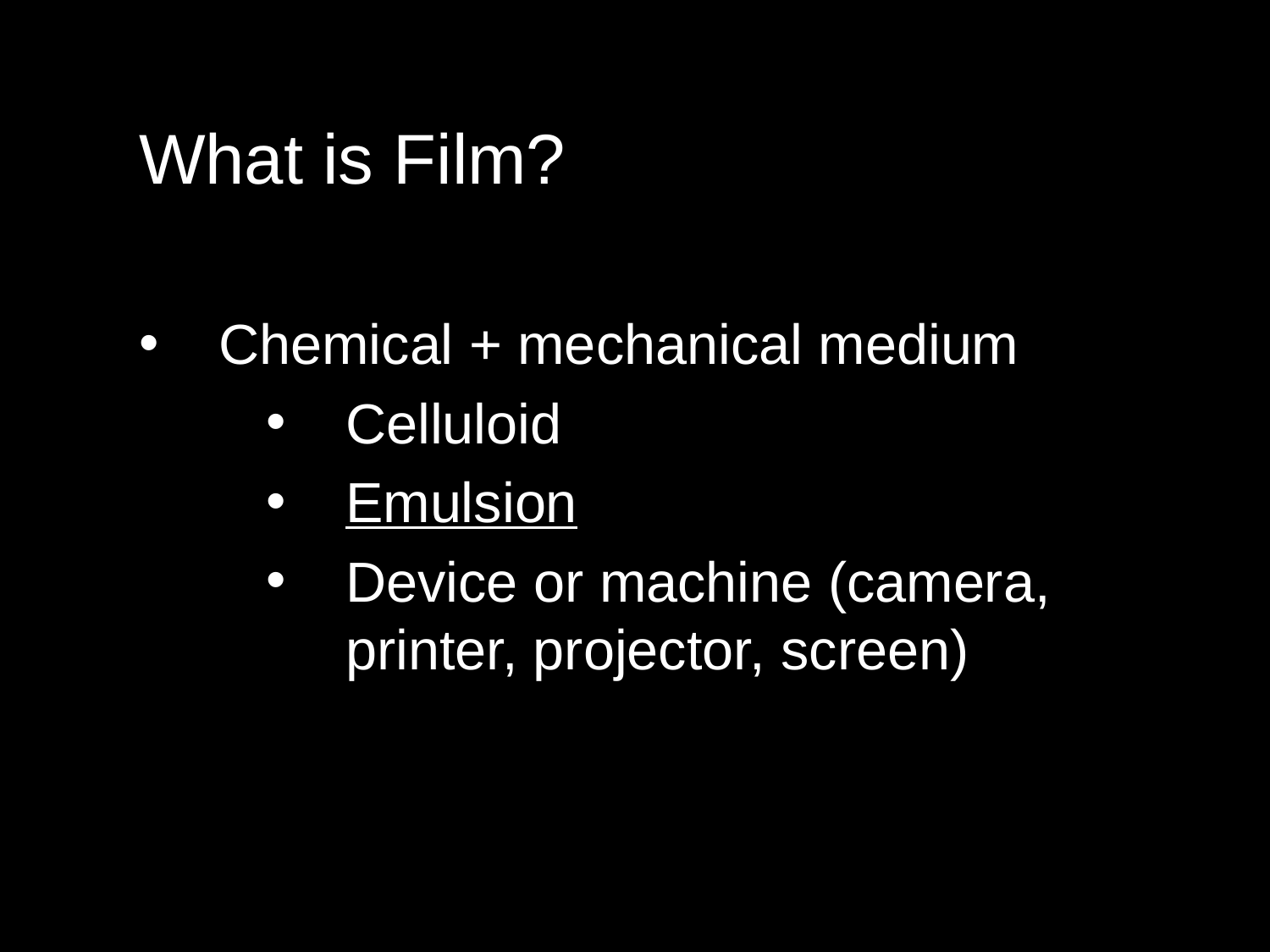

What is Film?

Chemical + mechanical medium
Celluloid
Emulsion
Device or machine (camera, printer, projector, screen)